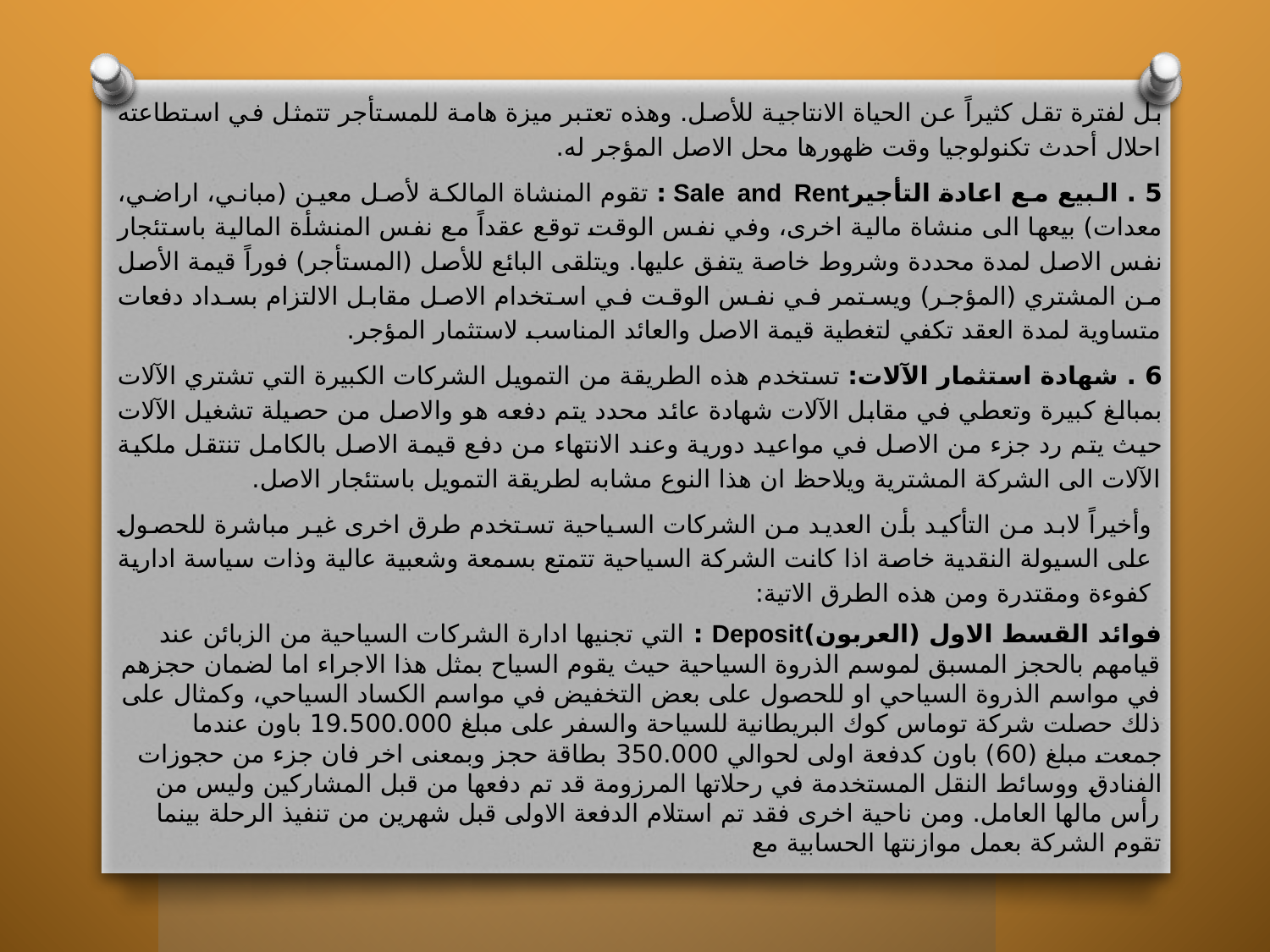

بل لفترة تقل كثيراً عن الحياة الانتاجية للأصل. وهذه تعتبر ميزة هامة للمستأجر تتمثل في استطاعته احلال أحدث تكنولوجيا وقت ظهورها محل الاصل المؤجر له.
5 . البيع مع اعادة التأجيرSale and Rent : تقوم المنشاة المالكة لأصل معين (مباني، اراضي، معدات) بيعها الى منشاة مالية اخرى، وفي نفس الوقت توقع عقداً مع نفس المنشأة المالية باستئجار نفس الاصل لمدة محددة وشروط خاصة يتفق عليها. ويتلقى البائع للأصل (المستأجر) فوراً قيمة الأصل من المشتري (المؤجر) ويستمر في نفس الوقت في استخدام الاصل مقابل الالتزام بسداد دفعات متساوية لمدة العقد تكفي لتغطية قيمة الاصل والعائد المناسب لاستثمار المؤجر.
6 . شهادة استثمار الآلات: تستخدم هذه الطريقة من التمويل الشركات الكبيرة التي تشتري الآلات بمبالغ كبيرة وتعطي في مقابل الآلات شهادة عائد محدد يتم دفعه هو والاصل من حصيلة تشغيل الآلات حيث يتم رد جزء من الاصل في مواعيد دورية وعند الانتهاء من دفع قيمة الاصل بالكامل تنتقل ملكية الآلات الى الشركة المشترية ويلاحظ ان هذا النوع مشابه لطريقة التمويل باستئجار الاصل.
وأخيراً لابد من التأكيد بأن العديد من الشركات السياحية تستخدم طرق اخرى غير مباشرة للحصول على السيولة النقدية خاصة اذا كانت الشركة السياحية تتمتع بسمعة وشعبية عالية وذات سياسة ادارية كفوءة ومقتدرة ومن هذه الطرق الاتية:
فوائد القسط الاول (العربون)Deposit : التي تجنيها ادارة الشركات السياحية من الزبائن عند قيامهم بالحجز المسبق لموسم الذروة السياحية حيث يقوم السياح بمثل هذا الاجراء اما لضمان حجزهم في مواسم الذروة السياحي او للحصول على بعض التخفيض في مواسم الكساد السياحي، وكمثال على ذلك حصلت شركة توماس كوك البريطانية للسياحة والسفر على مبلغ 19.500.000 باون عندما جمعت مبلغ (60) باون كدفعة اولى لحوالي 350.000 بطاقة حجز وبمعنى اخر فان جزء من حجوزات الفنادق ووسائط النقل المستخدمة في رحلاتها المرزومة قد تم دفعها من قبل المشاركين وليس من رأس مالها العامل. ومن ناحية اخرى فقد تم استلام الدفعة الاولى قبل شهرين من تنفيذ الرحلة بينما تقوم الشركة بعمل موازنتها الحسابية مع